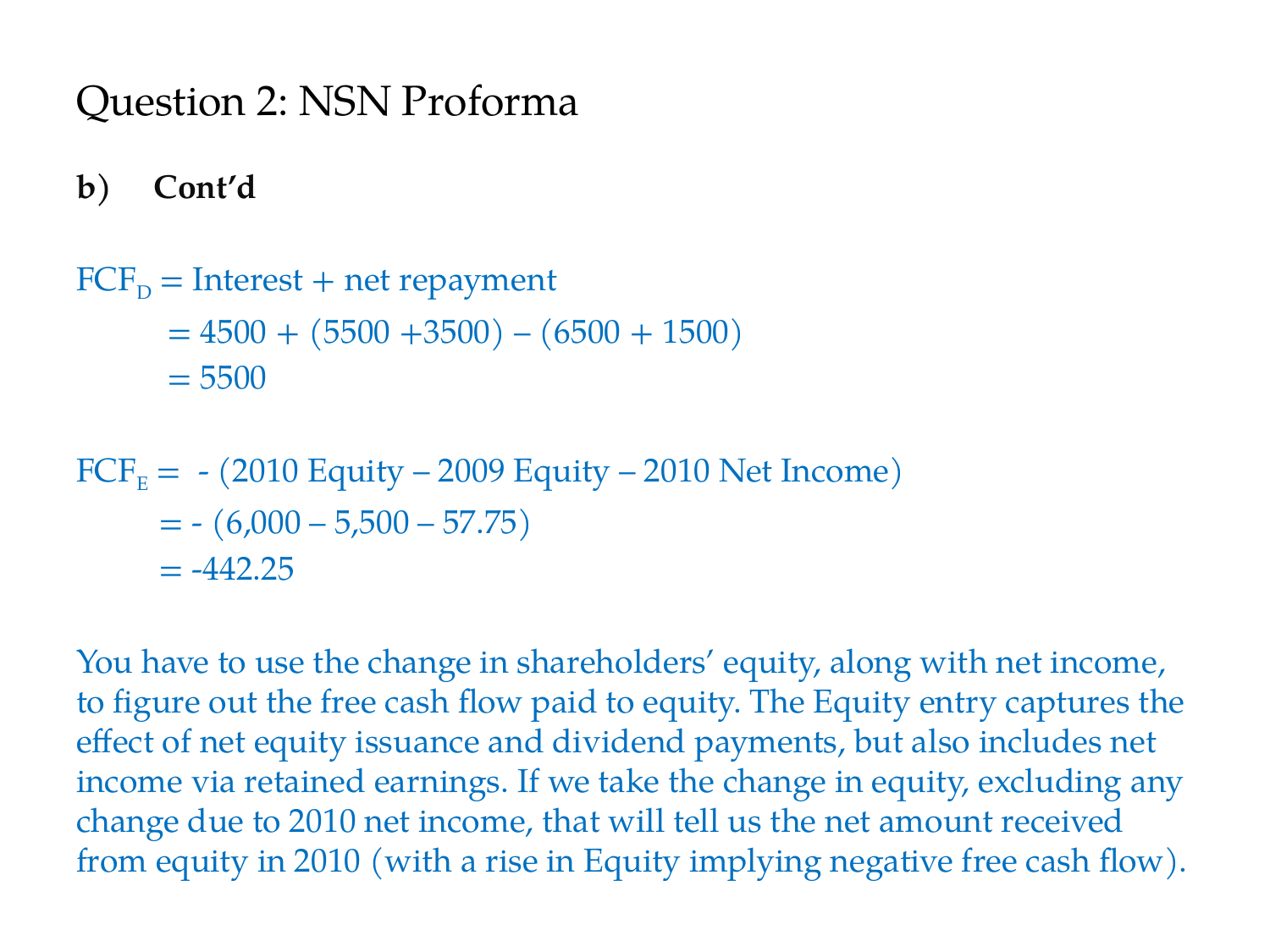

# Question 2: NSN Proforma
b)     Cont’d

FCFD = Interest + net repayment
           = 4500 + (5500 +3500) – (6500 + 1500)
           = 5500

FCFE =  - (2010 Equity – 2009 Equity – 2010 Net Income)
          = - (6,000 – 5,500 – 57.75)
          = -442.25

You have to use the change in shareholders’ equity, along with net income, to figure out the free cash flow paid to equity. The Equity entry captures the effect of net equity issuance and dividend payments, but also includes net income via retained earnings. If we take the change in equity, excluding any change due to 2010 net income, that will tell us the net amount received from equity in 2010 (with a rise in Equity implying negative free cash flow).